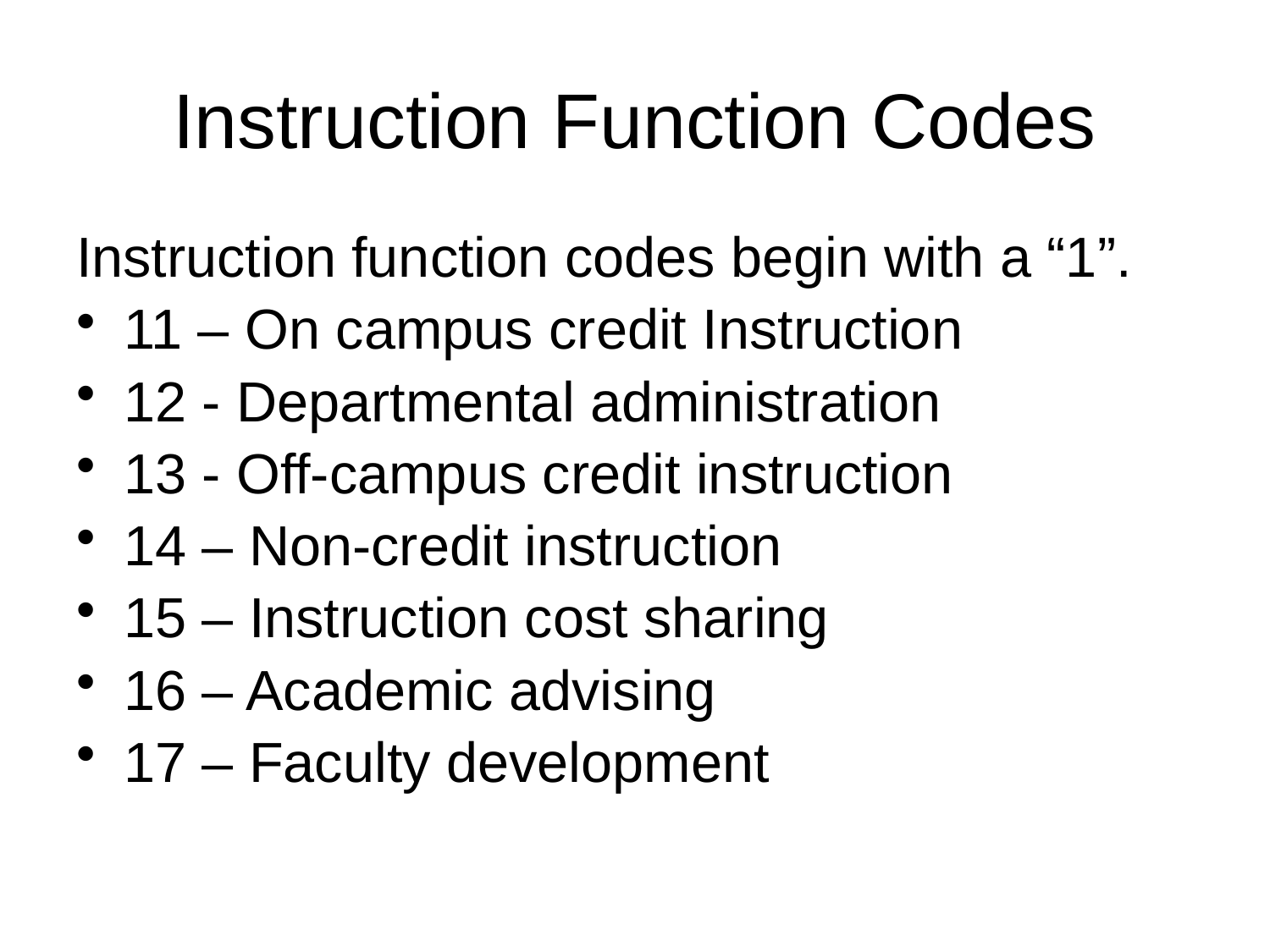

# Instruction Function Codes
Instruction function codes begin with a “1”.
11 – On campus credit Instruction
12 - Departmental administration
13 - Off-campus credit instruction
14 – Non-credit instruction
15 – Instruction cost sharing
16 – Academic advising
17 – Faculty development